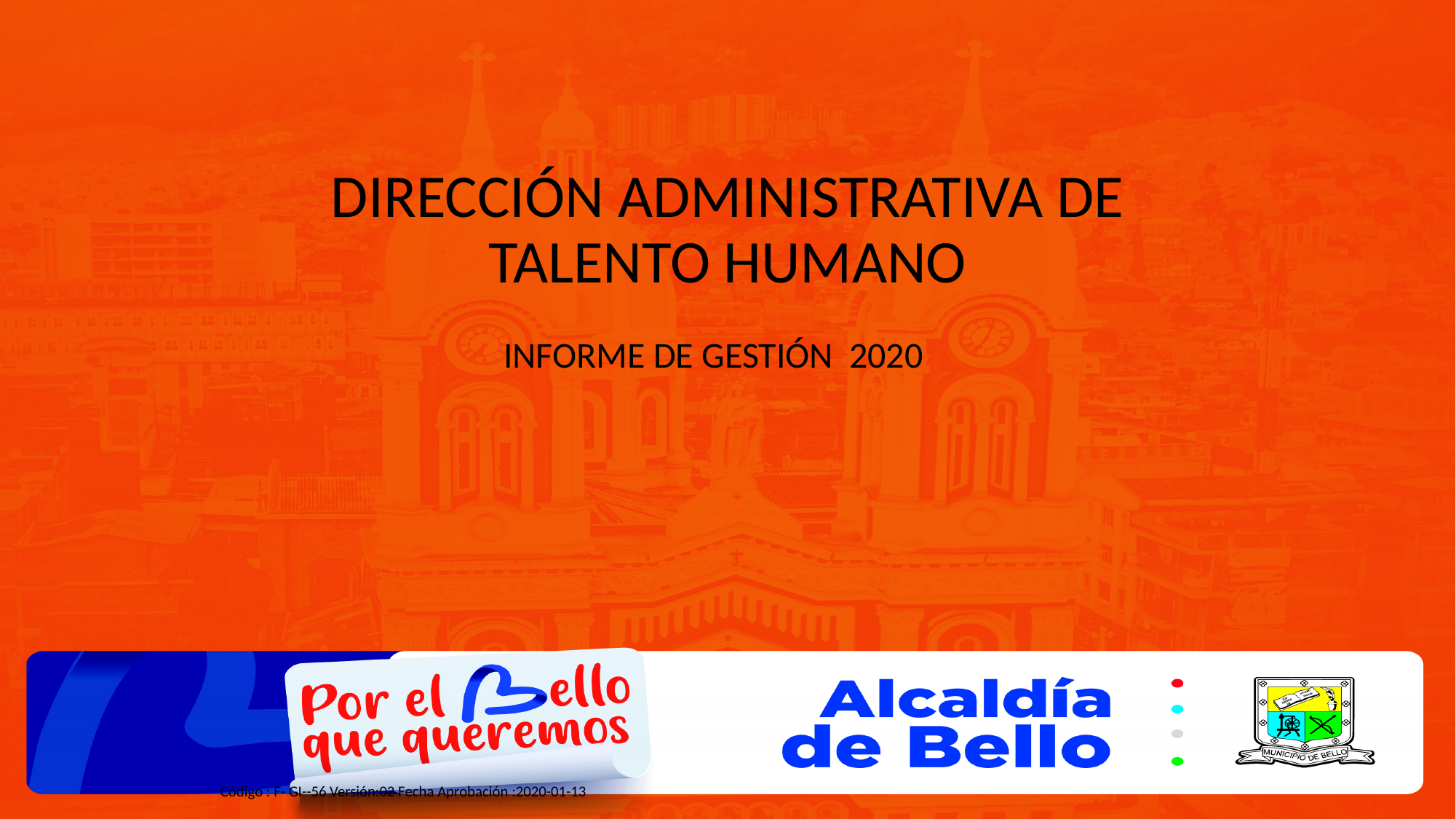

# DIRECCIÓN ADMINISTRATIVA DE TALENTO HUMANO
INFORME DE GESTIÓN  2020
Código : F- GI--56 Versión:02 Fecha Aprobación :2020-01-13